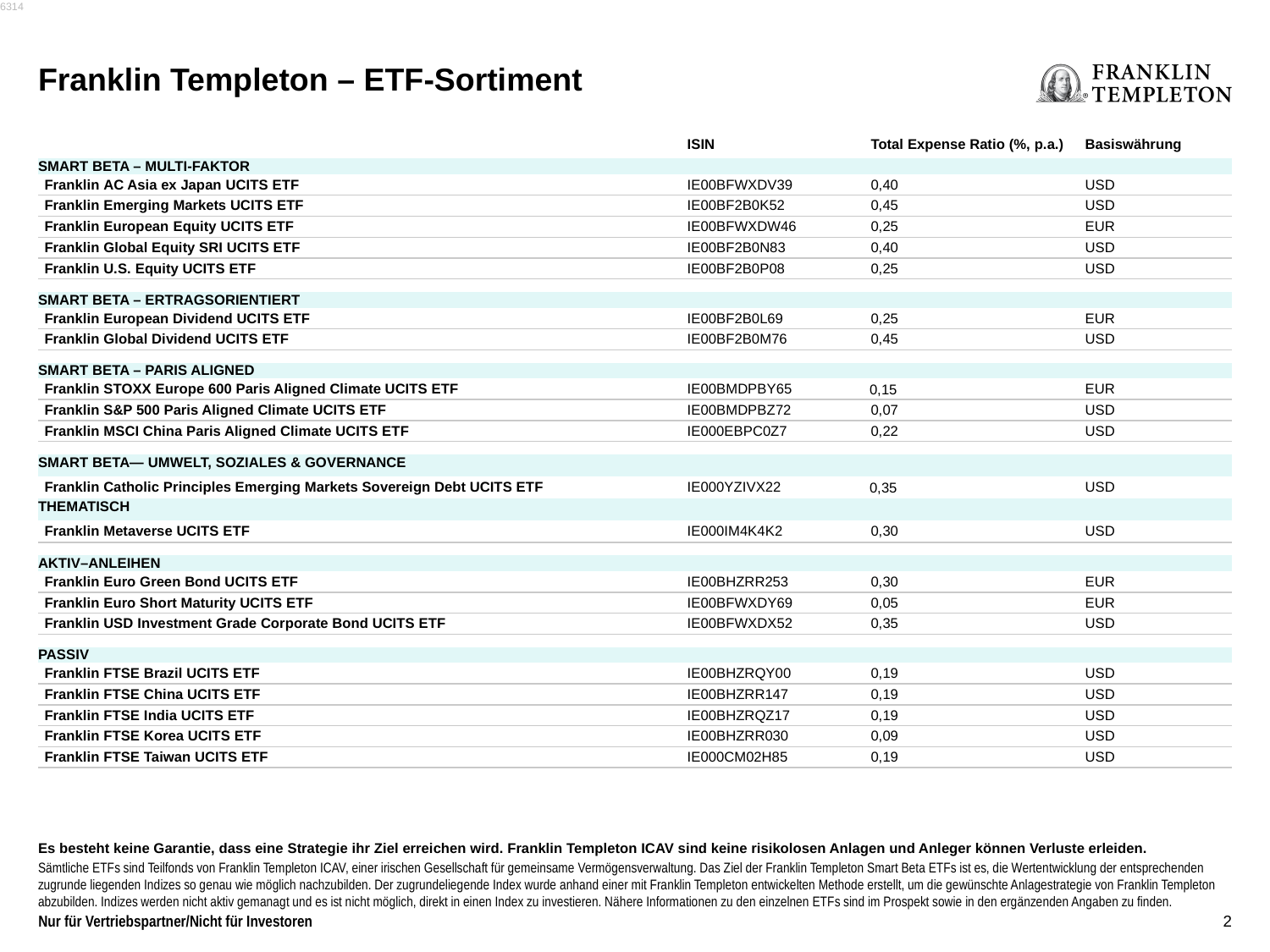

6314
Franklin Templeton – ETF-Sortiment
|  | ISIN | Total Expense Ratio (%, p.a.) | Basiswährung |
| --- | --- | --- | --- |
| SMART BETA – MULTI-FAKTOR |  |  |  |
| Franklin AC Asia ex Japan UCITS ETF | IE00BFWXDV39 | 0,40 | USD |
| Franklin Emerging Markets UCITS ETF | IE00BF2B0K52 | 0,45 | USD |
| Franklin European Equity UCITS ETF | IE00BFWXDW46 | 0,25 | EUR |
| Franklin Global Equity SRI UCITS ETF | IE00BF2B0N83 | 0,40 | USD |
| Franklin U.S. Equity UCITS ETF | IE00BF2B0P08 | 0,25 | USD |
|  |  |  |  |
| SMART BETA – ERTRAGSORIENTIERT |  |  |  |
| Franklin European Dividend UCITS ETF | IE00BF2B0L69 | 0,25 | EUR |
| Franklin Global Dividend UCITS ETF | IE00BF2B0M76 | 0,45 | USD |
|  |  |  |  |
| SMART BETA – PARIS ALIGNED |  |  |  |
| Franklin STOXX Europe 600 Paris Aligned Climate UCITS ETF | IE00BMDPBY65 | 0,15 | EUR |
| Franklin S&P 500 Paris Aligned Climate UCITS ETF | IE00BMDPBZ72 | 0,07 | USD |
| Franklin MSCI China Paris Aligned Climate UCITS ETF | IE000EBPC0Z7 | 0,22 | USD |
|  |  |  |  |
| SMART BETA— Umwelt, Soziales & Governance |  |  |  |
| Franklin Catholic Principles Emerging Markets Sovereign Debt UCITS ETF | IE000YZIVX22 | 0,35 | USD |
| Thematisch |  |  |  |
| Franklin Metaverse UCITS ETF | IE000IM4K4K2 | 0,30 | USD |
|  |  |  |  |
| AKTIV–ANLEIHEN |  |  |  |
| Franklin Euro Green Bond UCITS ETF | IE00BHZRR253 | 0,30 | EUR |
| Franklin Euro Short Maturity UCITS ETF | IE00BFWXDY69 | 0,05 | EUR |
| Franklin USD Investment Grade Corporate Bond UCITS ETF | IE00BFWXDX52 | 0,35 | USD |
|  |  |  |  |
| PASSIV |  |  |  |
| Franklin FTSE Brazil UCITS ETF | IE00BHZRQY00 | 0,19 | USD |
| Franklin FTSE China UCITS ETF | IE00BHZRR147 | 0,19 | USD |
| Franklin FTSE India UCITS ETF | IE00BHZRQZ17 | 0,19 | USD |
| Franklin FTSE Korea UCITS ETF | IE00BHZRR030 | 0,09 | USD |
| Franklin FTSE Taiwan UCITS ETF | IE000CM02H85 | 0,19 | USD |
Es besteht keine Garantie, dass eine Strategie ihr Ziel erreichen wird. Franklin Templeton ICAV sind keine risikolosen Anlagen und Anleger können Verluste erleiden.
Sämtliche ETFs sind Teilfonds von Franklin Templeton ICAV, einer irischen Gesellschaft für gemeinsame Vermögensverwaltung. Das Ziel der Franklin Templeton Smart Beta ETFs ist es, die Wertentwicklung der entsprechenden zugrunde liegenden Indizes so genau wie möglich nachzubilden. Der zugrundeliegende Index wurde anhand einer mit Franklin Templeton entwickelten Methode erstellt, um die gewünschte Anlagestrategie von Franklin Templeton abzubilden. Indizes werden nicht aktiv gemanagt und es ist nicht möglich, direkt in einen Index zu investieren. Nähere Informationen zu den einzelnen ETFs sind im Prospekt sowie in den ergänzenden Angaben zu finden.
2